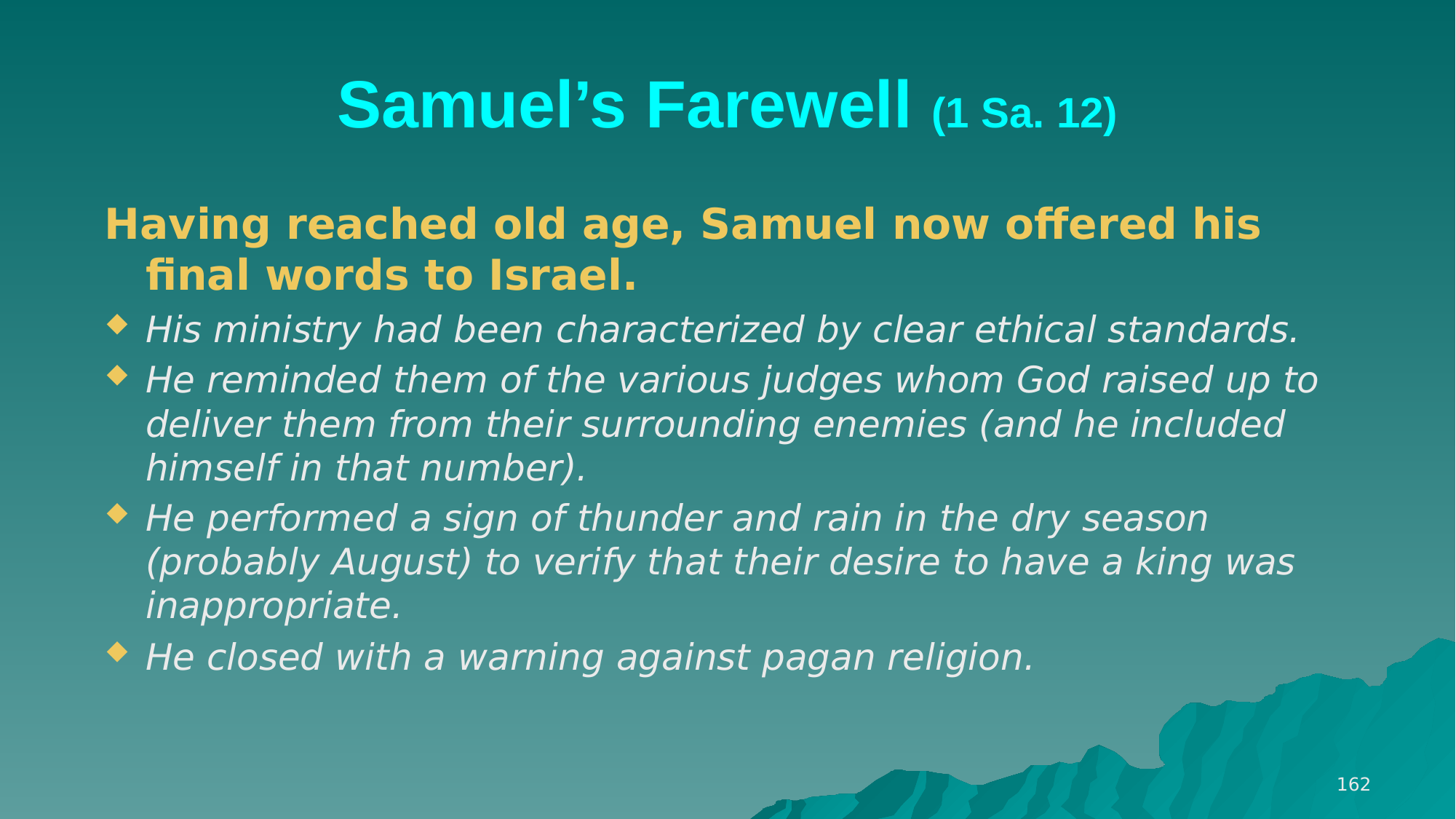

# Samuel’s Farewell (1 Sa. 12)
Having reached old age, Samuel now offered his final words to Israel.
His ministry had been characterized by clear ethical standards.
He reminded them of the various judges whom God raised up to deliver them from their surrounding enemies (and he included himself in that number).
He performed a sign of thunder and rain in the dry season (probably August) to verify that their desire to have a king was inappropriate.
He closed with a warning against pagan religion.
162